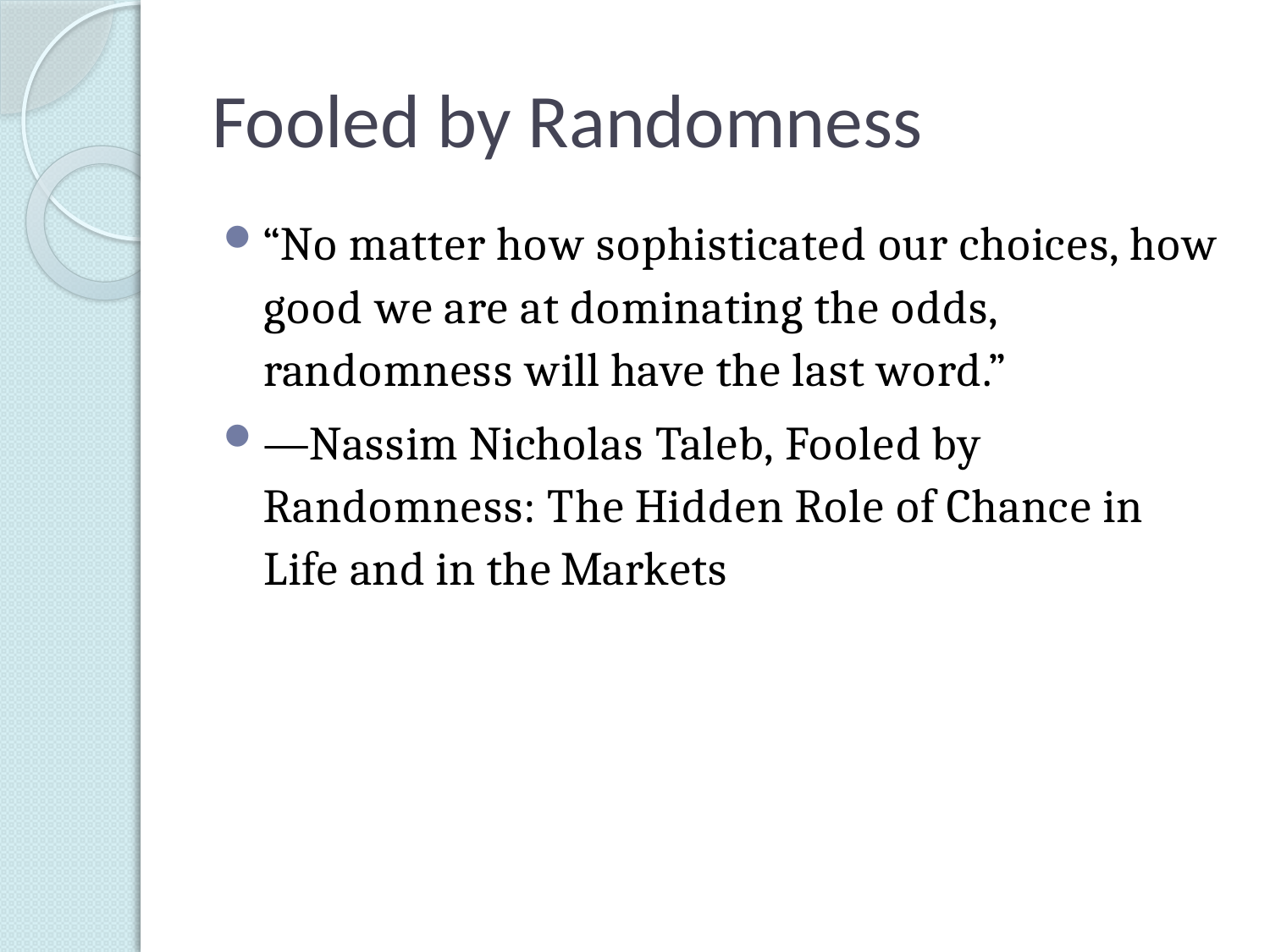

# Fooled by Randomness
“No matter how sophisticated our choices, how good we are at dominating the odds, randomness will have the last word.”
― Nassim Nicholas Taleb, Fooled by Randomness: The Hidden Role of Chance in Life and in the Markets